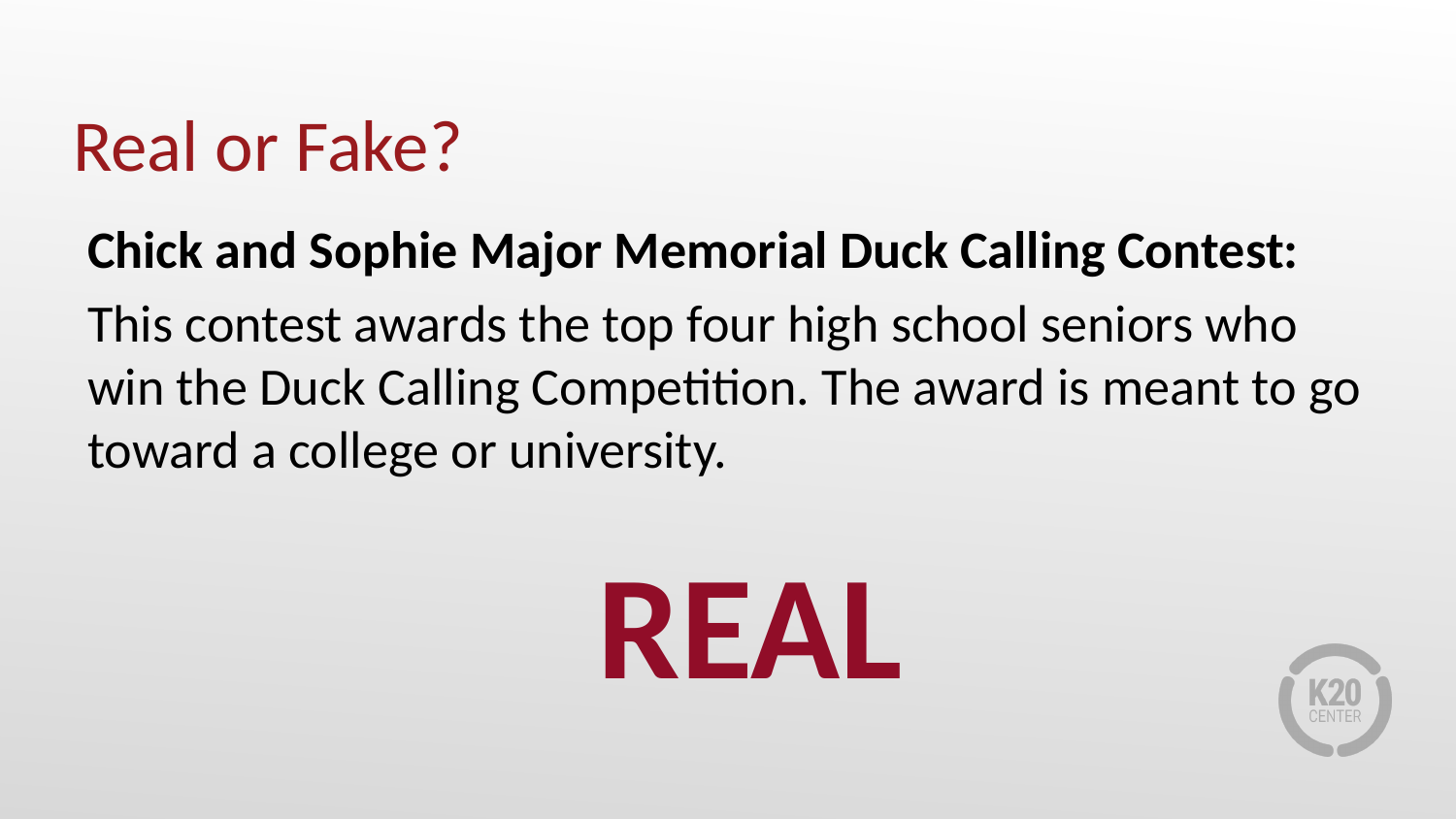

# Real or Fake?
Chick and Sophie Major Memorial Duck Calling Contest:
This contest awards the top four high school seniors who win the Duck Calling Competition. The award is meant to go toward a college or university.

REAL